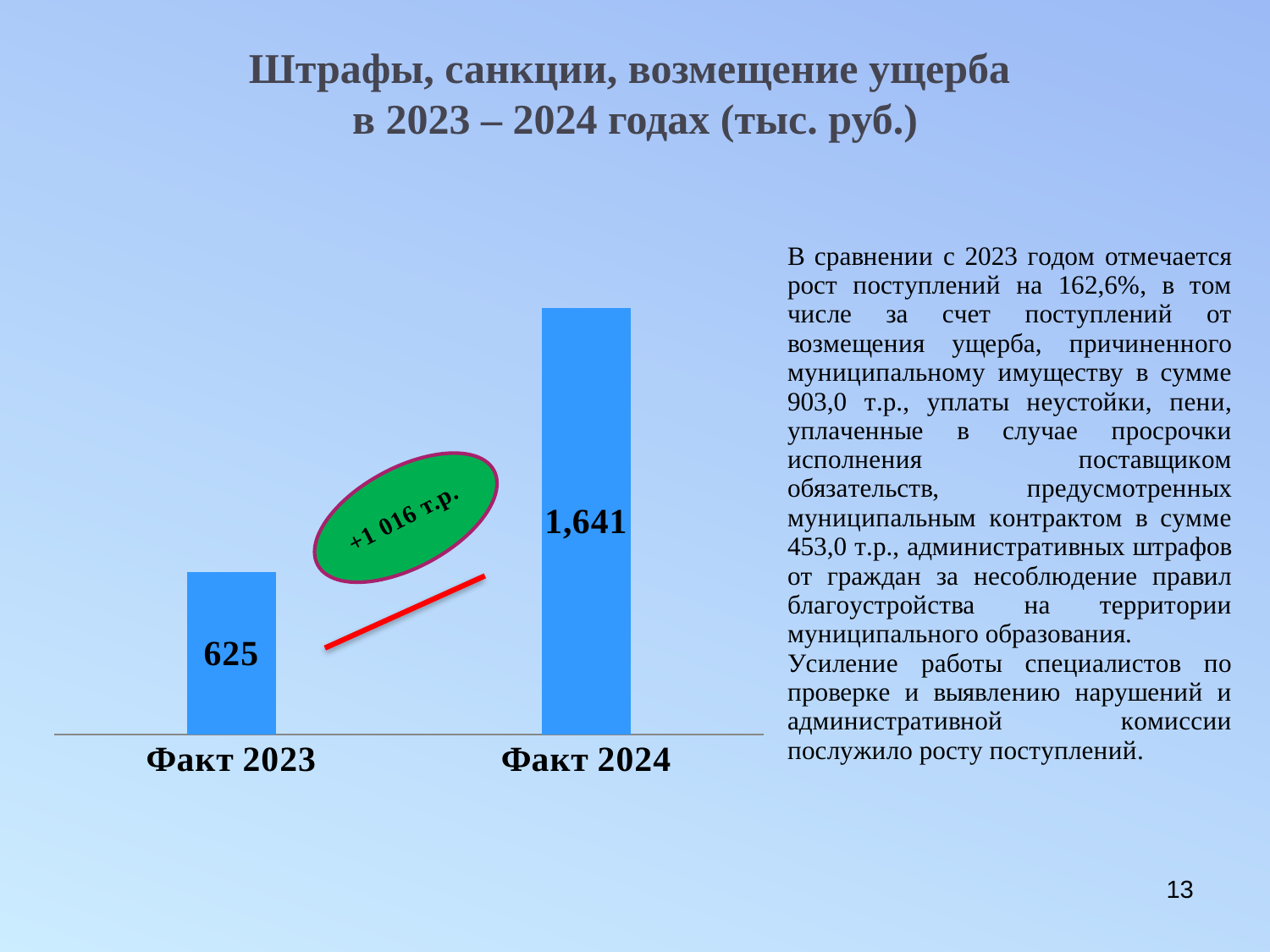

# Штрафы, санкции, возмещение ущерба в 2023 – 2024 годах (тыс. руб.)

### Chart

| Category | Столбец1 |
|---|---|
| Факт 2023 | 625.0 |
| Факт 2024 | 1641.0 |
13